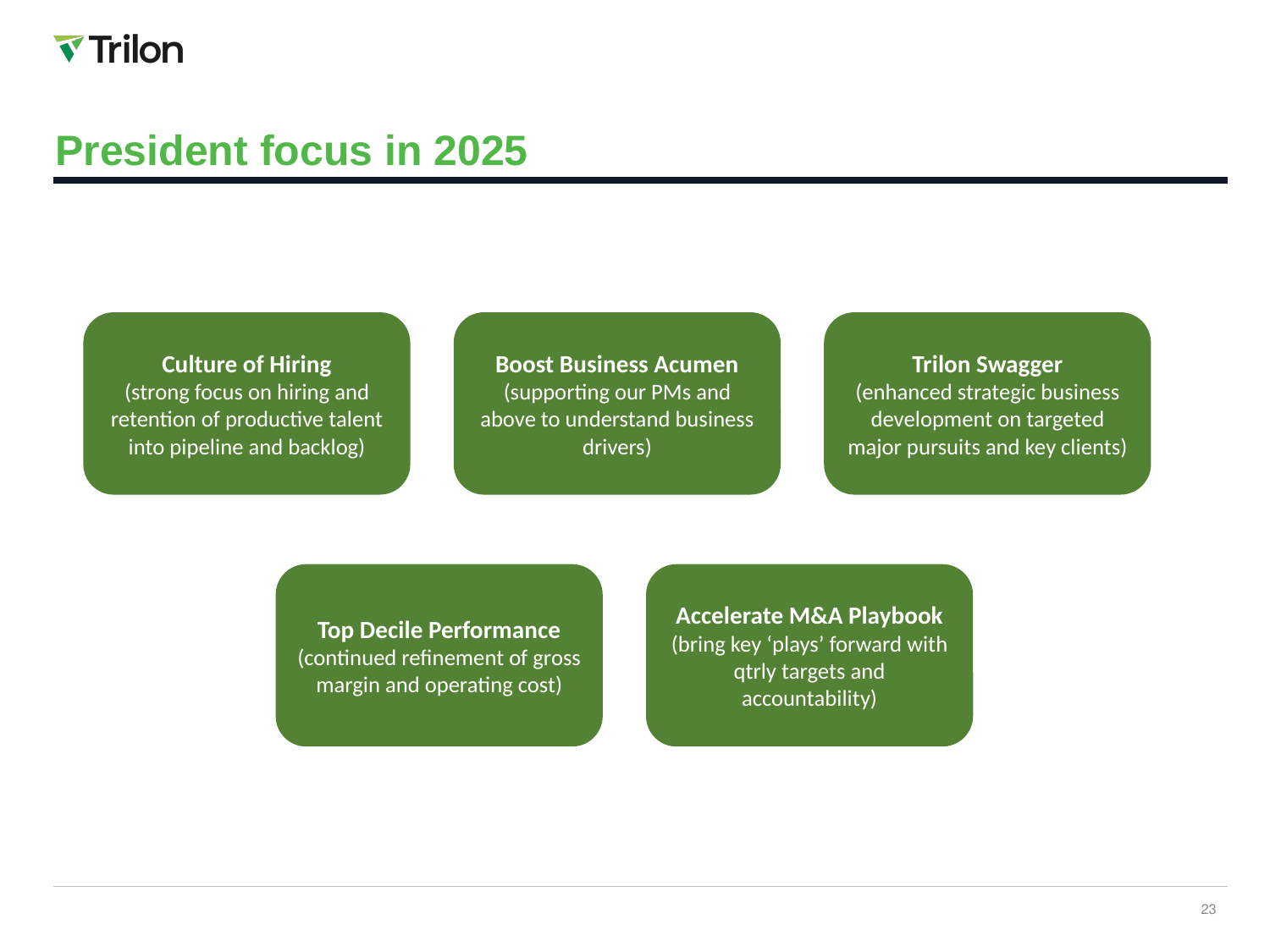

President focus in 2025
Culture of Hiring
(strong focus on hiring and retention of productive talent into pipeline and backlog)
Boost Business Acumen
(supporting our PMs and above to understand business drivers)
Trilon Swagger
(enhanced strategic business development on targeted major pursuits and key clients)
Top Decile Performance
(continued refinement of gross margin and operating cost)
Accelerate M&A Playbook
(bring key ‘plays’ forward with qtrly targets and accountability)